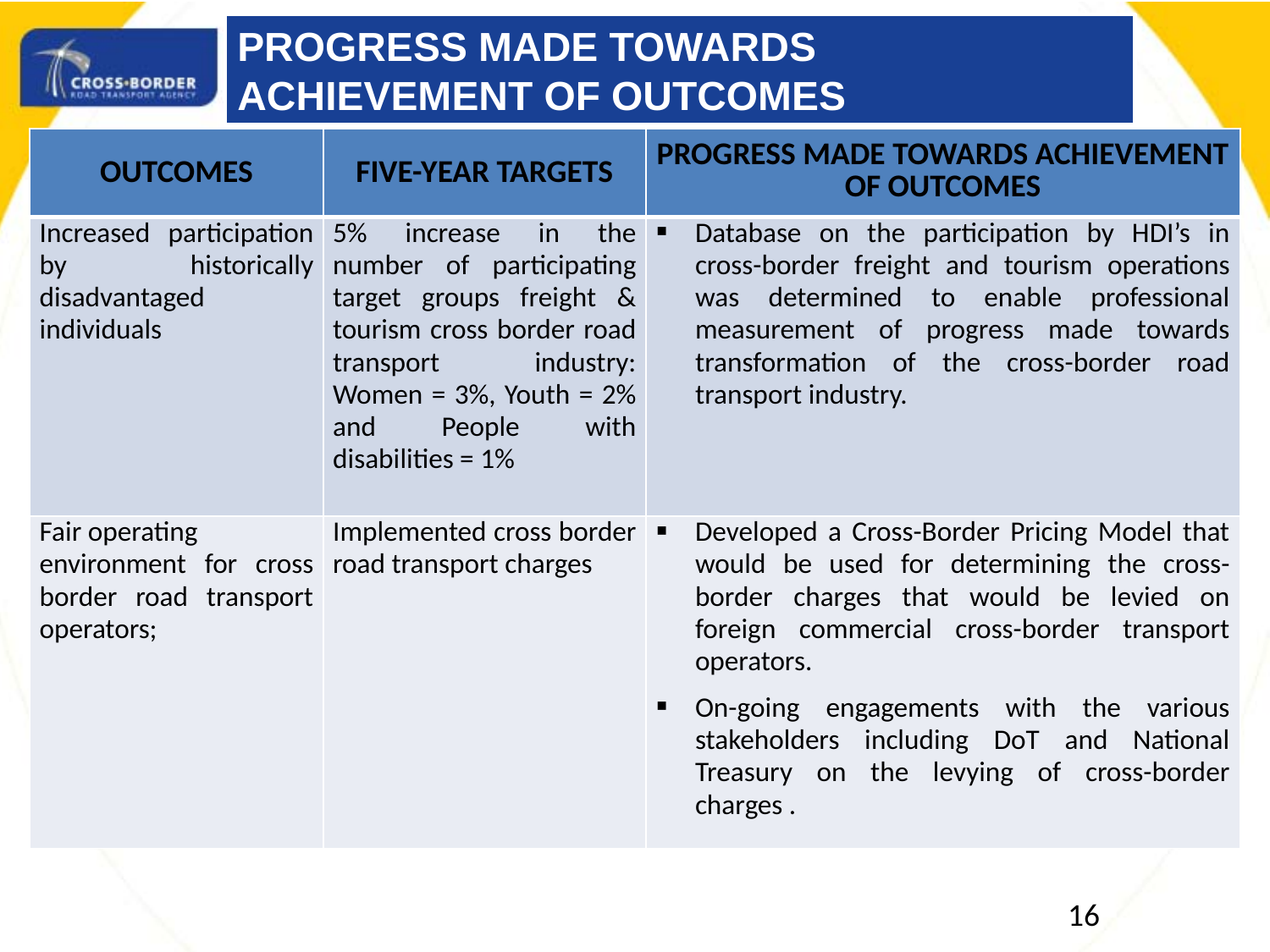

PROGRESS MADE TOWARDS ACHIEVEMENT OF OUTCOMES
| OUTCOMES | FIVE-YEAR TARGETS | PROGRESS MADE TOWARDS ACHIEVEMENT OF OUTCOMES |
| --- | --- | --- |
| Increased participation by historically disadvantaged individuals | 5% increase in the number of participating target groups freight & tourism cross border road transport industry: Women = 3%, Youth = 2% and People with disabilities = 1% | Database on the participation by HDI’s in cross-border freight and tourism operations was determined to enable professional measurement of progress made towards transformation of the cross-border road transport industry. |
| Fair operating environment for cross border road transport operators; | Implemented cross border road transport charges | Developed a Cross-Border Pricing Model that would be used for determining the cross-border charges that would be levied on foreign commercial cross-border transport operators. On-going engagements with the various stakeholders including DoT and National Treasury on the levying of cross-border charges . |
16